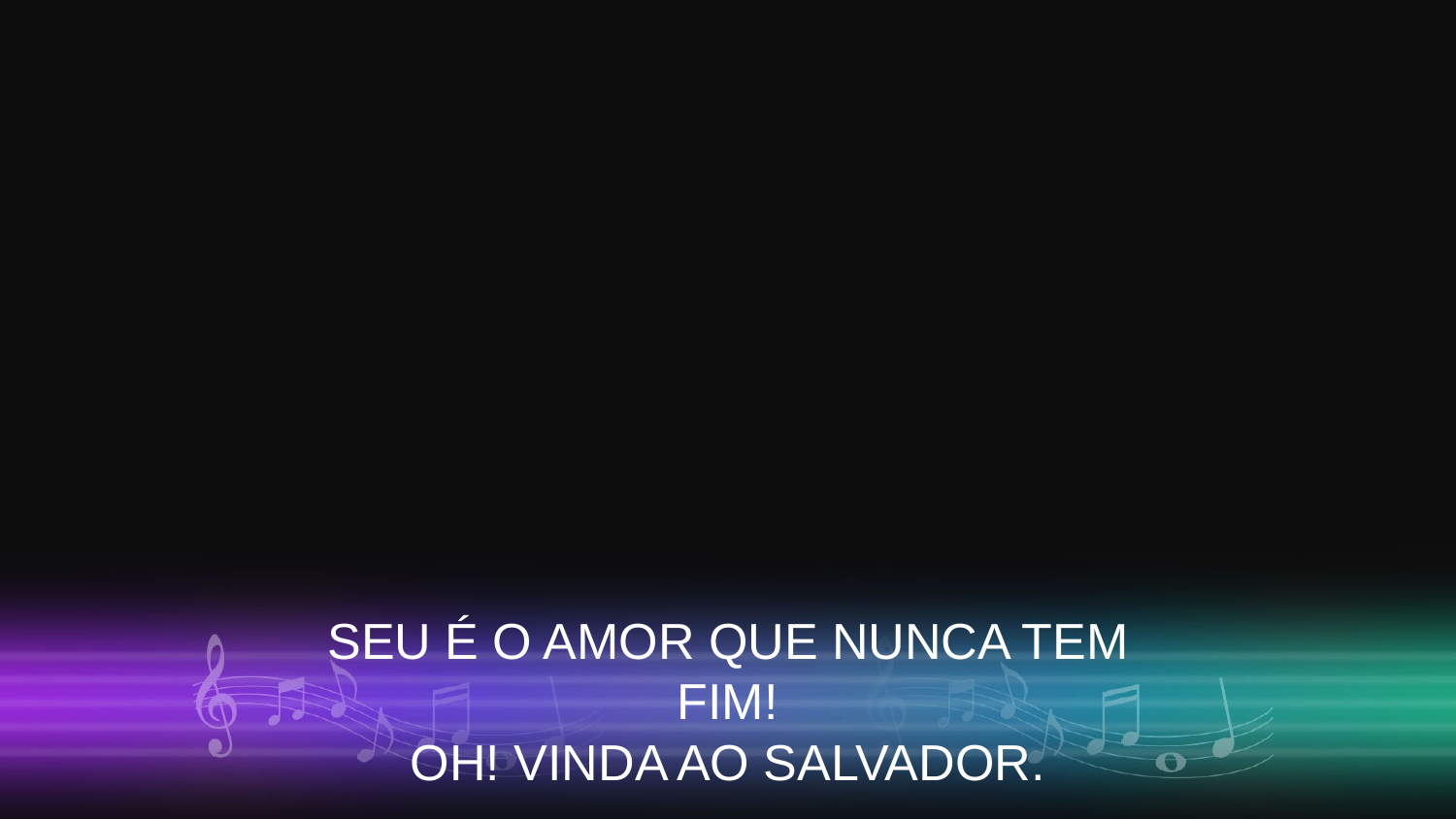

SEU É O AMOR QUE NUNCA TEM FIM!
OH! VINDA AO SALVADOR.